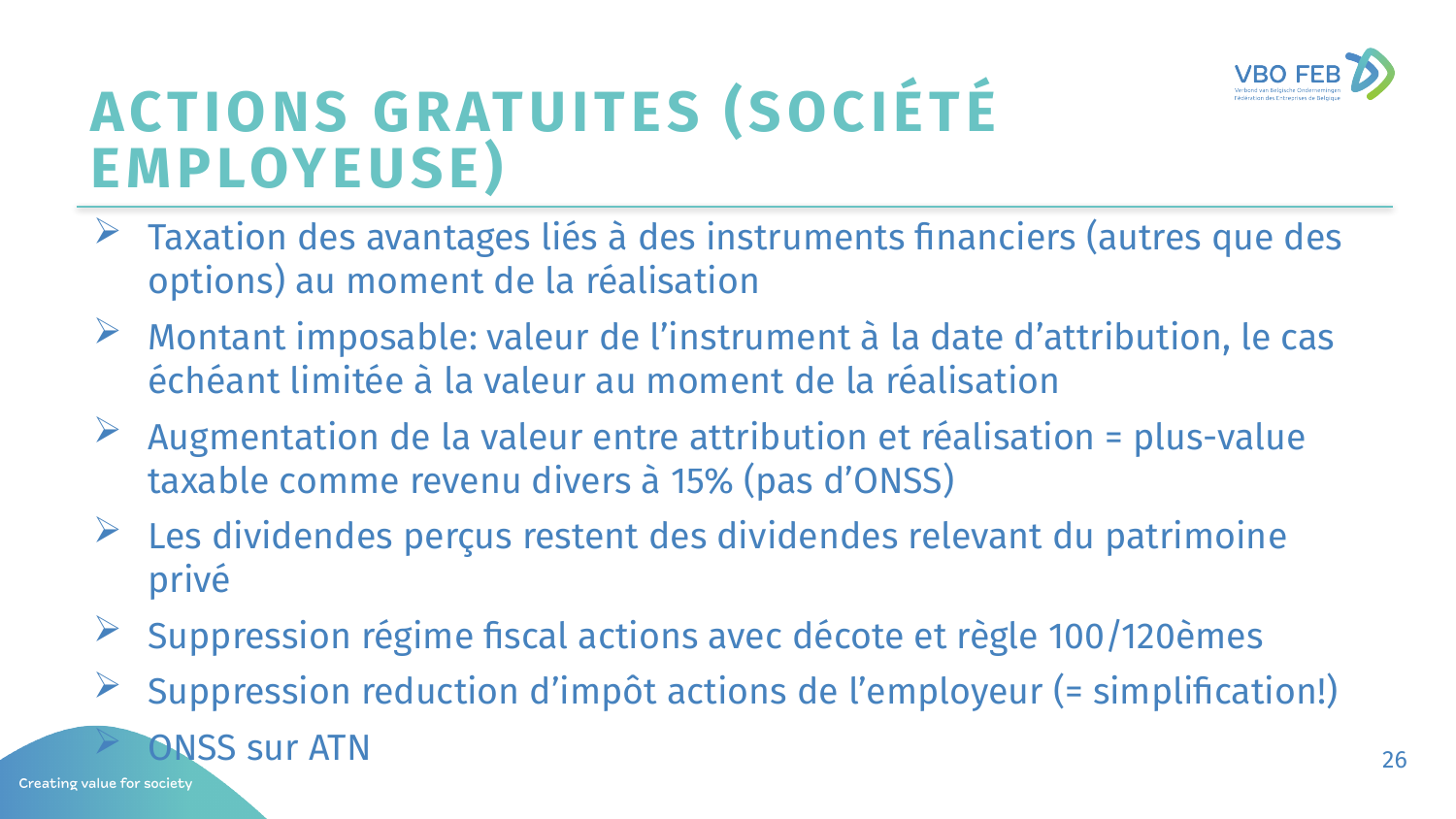

# Actions gratuites (société employeuse)
Taxation des avantages liés à des instruments financiers (autres que des options) au moment de la réalisation
Montant imposable: valeur de l’instrument à la date d’attribution, le cas échéant limitée à la valeur au moment de la réalisation
Augmentation de la valeur entre attribution et réalisation = plus-value taxable comme revenu divers à 15% (pas d’ONSS)
Les dividendes perçus restent des dividendes relevant du patrimoine privé
Suppression régime fiscal actions avec décote et règle 100/120èmes
Suppression reduction d’impôt actions de l’employeur (= simplification!)
ONSS sur ATN

26